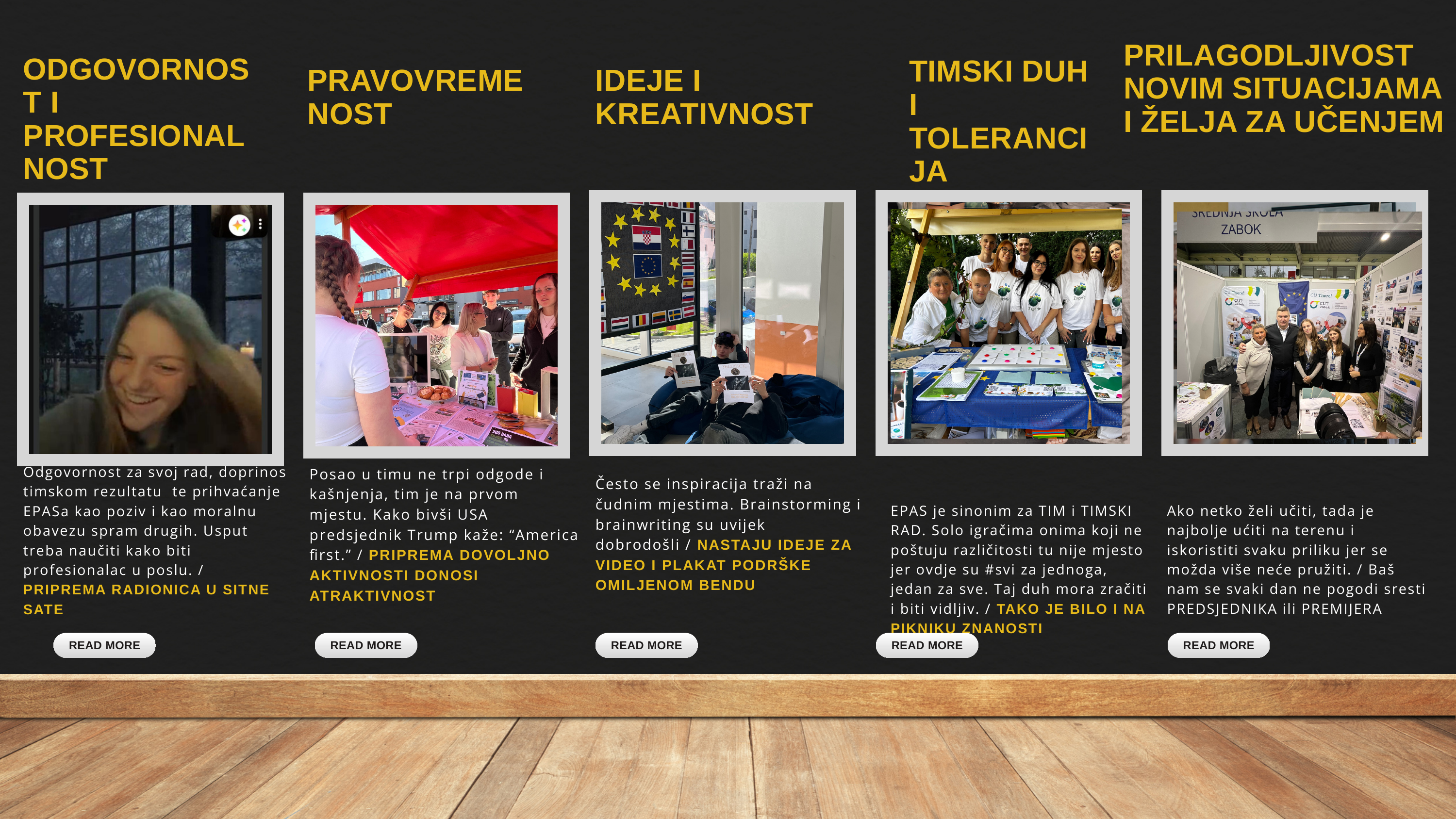

PRILAGODLJIVOST NOVIM SITUACIJAMA I ŽELJA ZA UČENJEM
ODGOVORNOST I PROFESIONALNOST
TIMSKI DUH I TOLERANCIJA
PRAVOVREMENOST
IDEJE I KREATIVNOST

Odgovornost za svoj rad, doprinos timskom rezultatu  te prihvaćanje EPASa kao poziv i kao moralnu obavezu spram drugih. Usput treba naučiti kako biti profesionalac u poslu. / PRIPREMA RADIONICA U SITNE SATE
Posao u timu ne trpi odgode i kašnjenja, tim je na prvom mjestu. Kako bivši USA predsjednik Trump kaže: “America first.” / PRIPREMA DOVOLJNO  AKTIVNOSTI DONOSI ATRAKTIVNOST
Često se inspiracija traži na čudnim mjestima. Brainstorming i brainwriting su uvijek dobrodošli / NASTAJU IDEJE ZA VIDEO I PLAKAT PODRŠKE OMILJENOM BENDU
EPAS je sinonim za TIM i TIMSKI RAD. Solo igračima onima koji ne poštuju različitosti tu nije mjesto jer ovdje su #svi za jednoga, jedan za sve. Taj duh mora zračiti i biti vidljiv. / TAKO JE BILO I NA PIKNIKU ZNANOSTI
Ako netko želi učiti, tada je najbolje ućiti na terenu i iskoristiti svaku priliku jer se možda više neće pružiti. / Baš nam se svaki dan ne pogodi sresti PREDSJEDNIKA ili PREMIJERA

READ MORE

READ MORE

READ MORE

READ MORE

READ MORE